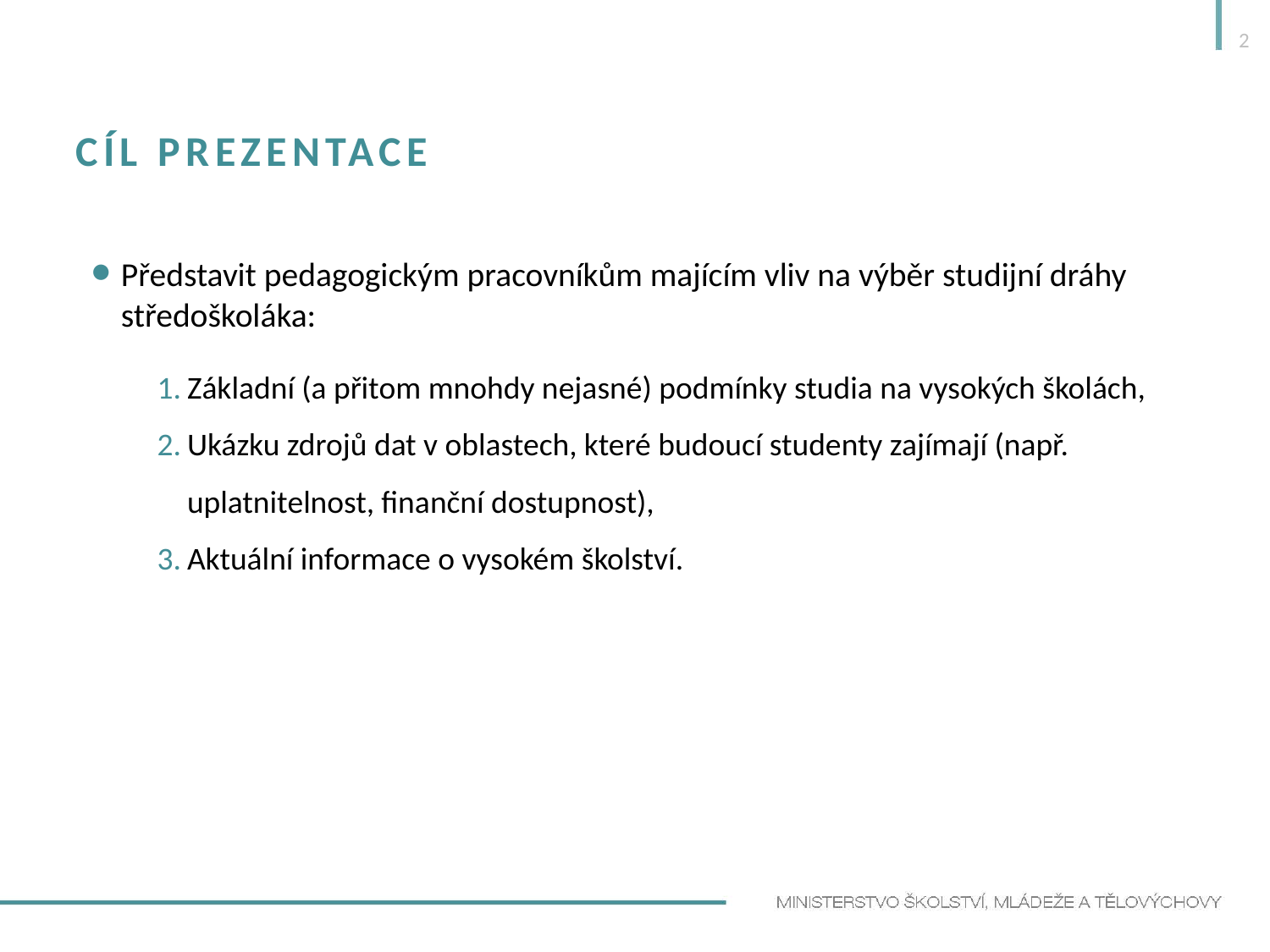

2
# Cíl prezentace
Představit pedagogickým pracovníkům majícím vliv na výběr studijní dráhy středoškoláka:
Základní (a přitom mnohdy nejasné) podmínky studia na vysokých školách,
Ukázku zdrojů dat v oblastech, které budoucí studenty zajímají (např. uplatnitelnost, finanční dostupnost),
Aktuální informace o vysokém školství.